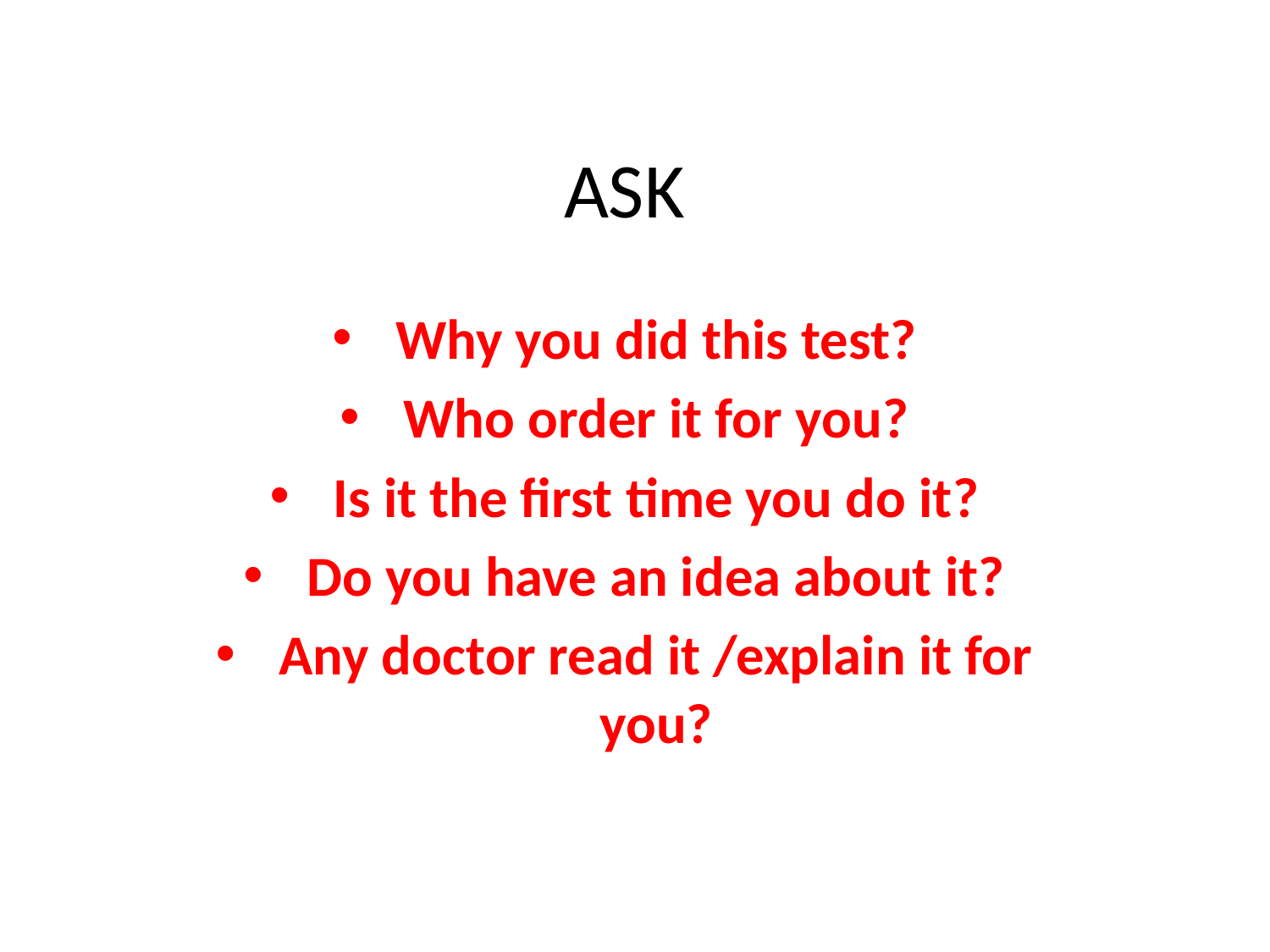

# ASK
Why you did this test?
Who order it for you?
Is it the first time you do it?
Do you have an idea about it?
Any doctor read it /explain it for you?